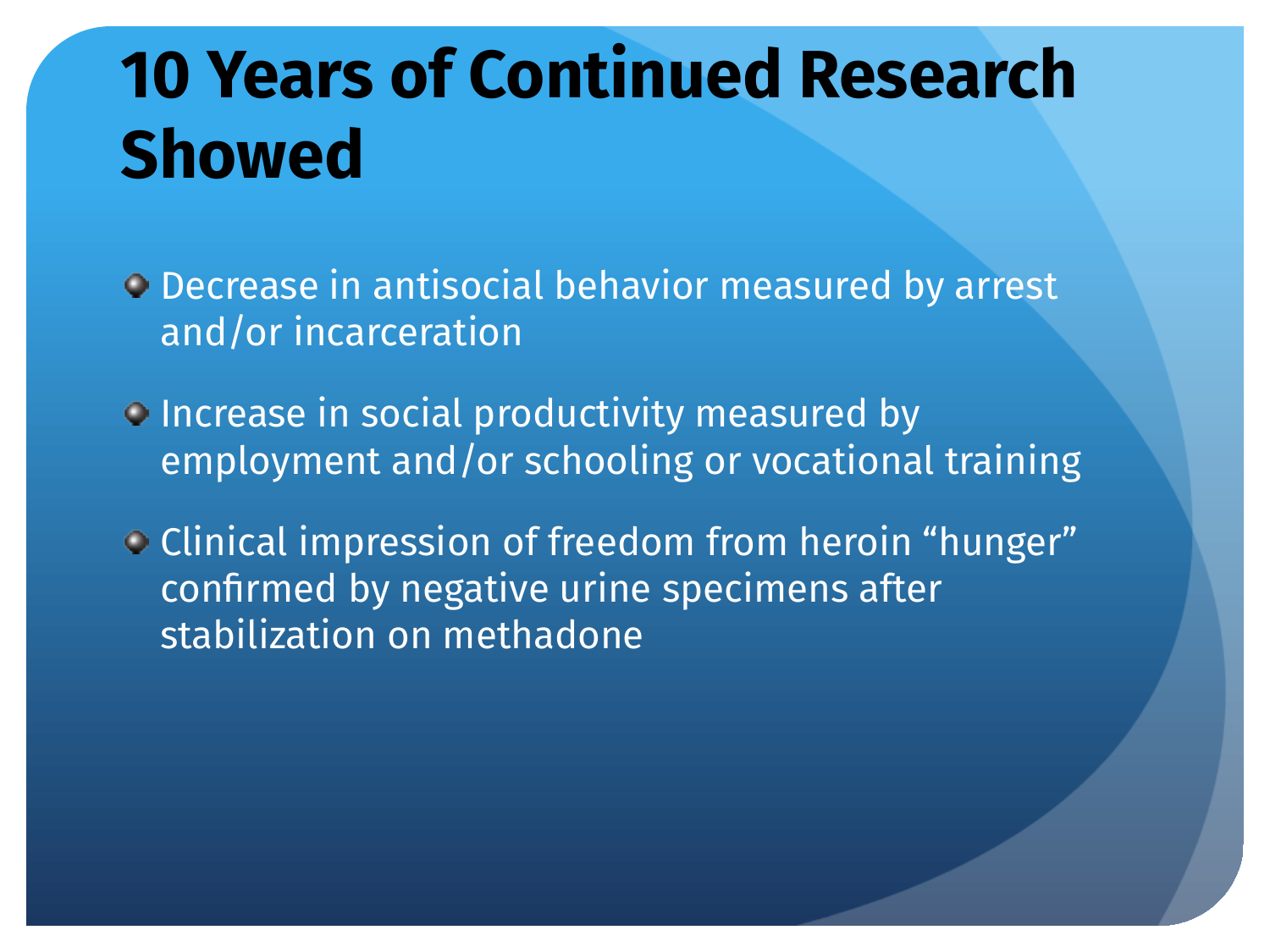

# 10 Years of Continued Research Showed
Decrease in antisocial behavior measured by arrest and/or incarceration
Increase in social productivity measured by employment and/or schooling or vocational training
Clinical impression of freedom from heroin “hunger” confirmed by negative urine specimens after stabilization on methadone